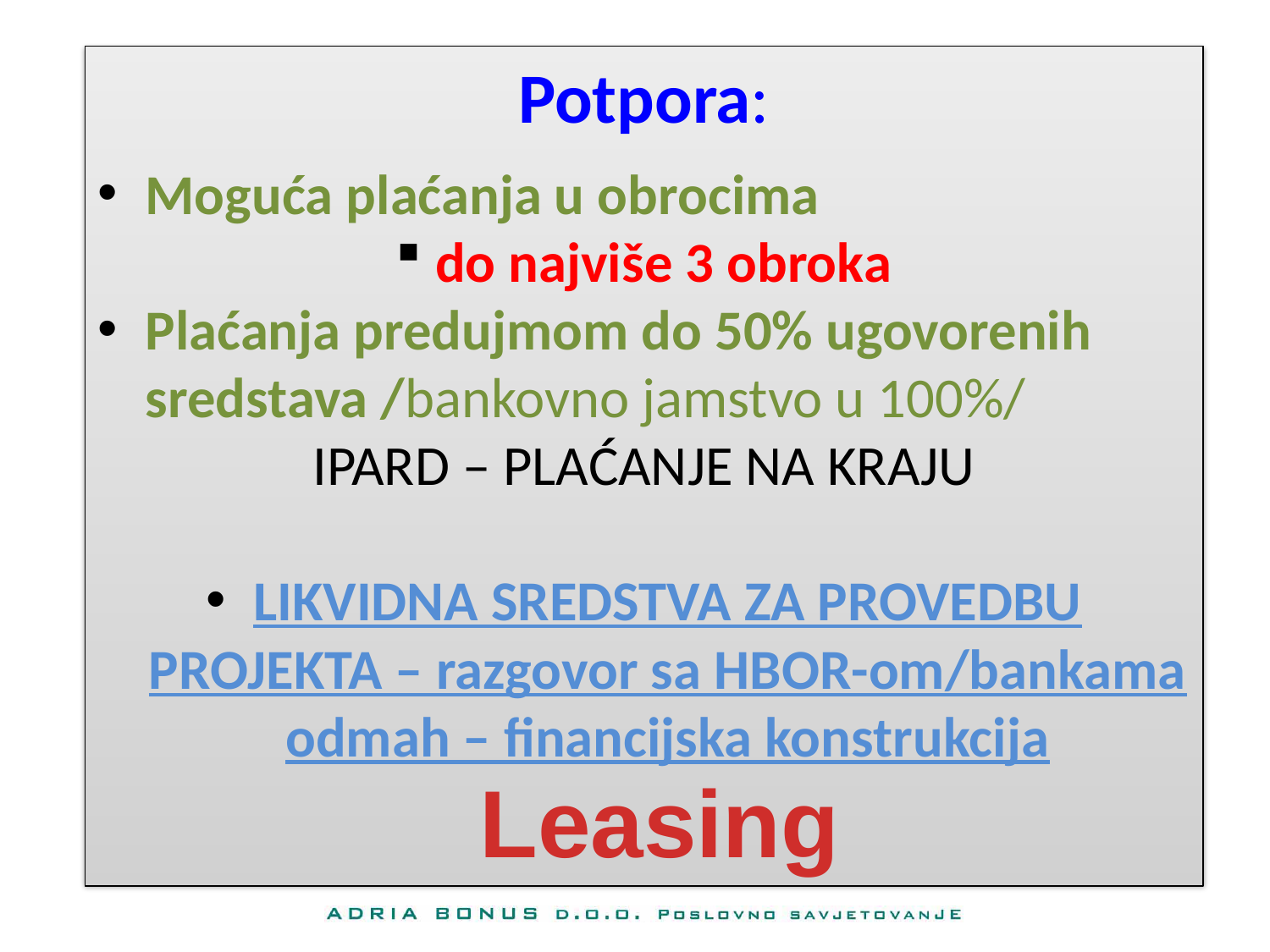

Potpora:

Moguća plaćanja u obrocima
do najviše 3 obroka
Plaćanja predujmom do 50% ugovorenih sredstava /bankovno jamstvo u 100%/
IPARD – PLAĆANJE NA KRAJU

LIKVIDNA SREDSTVA ZA PROVEDBU PROJEKTA – razgovor sa HBOR-om/bankama odmah – financijska konstrukcija

Leasing